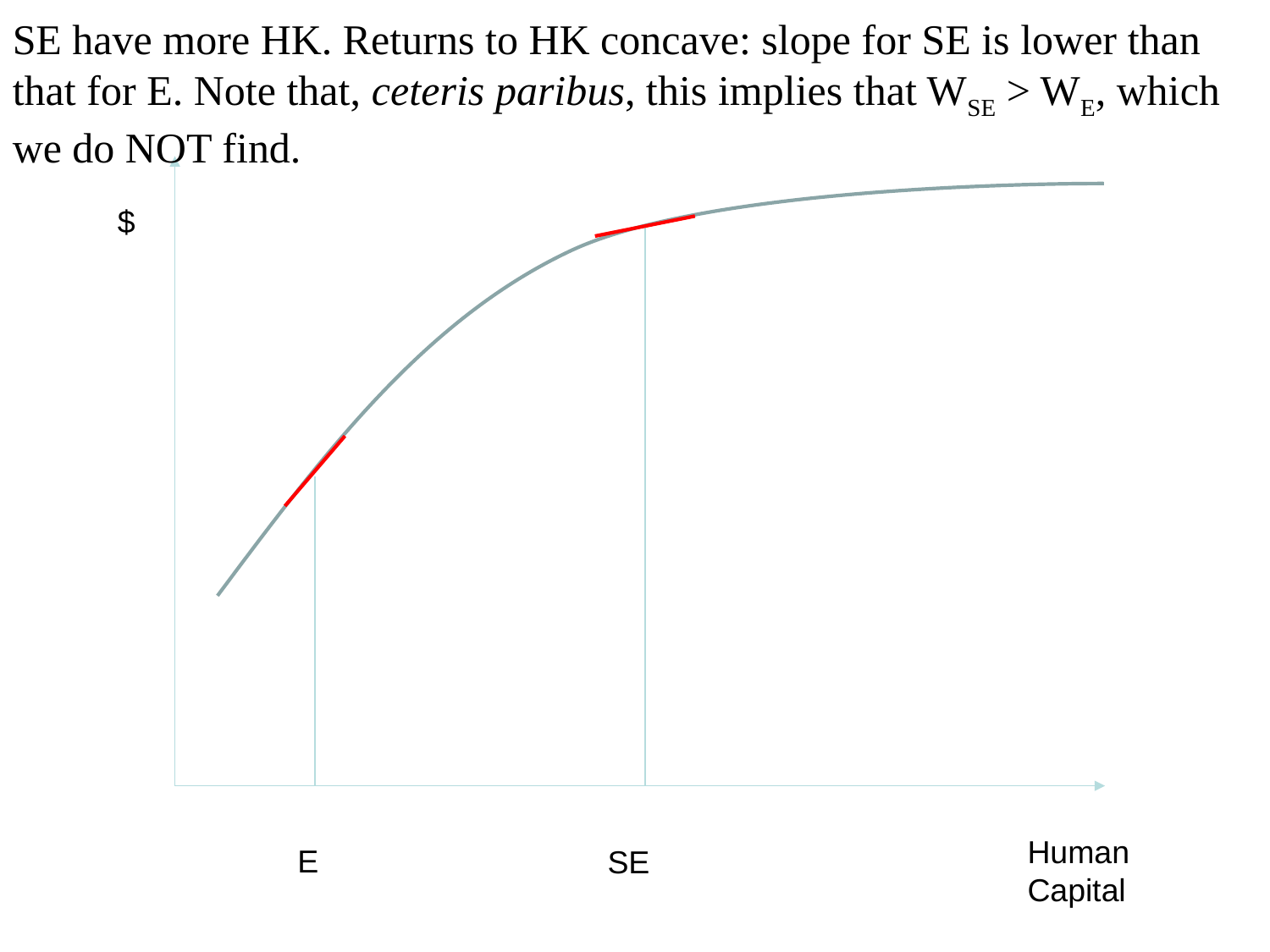

SE have more HK. Returns to HK concave: slope for SE is lower than that for E. Note that, ceteris paribus, this implies that WSE > WE, which we do NOT find.

$
Human
Capital
E
SE